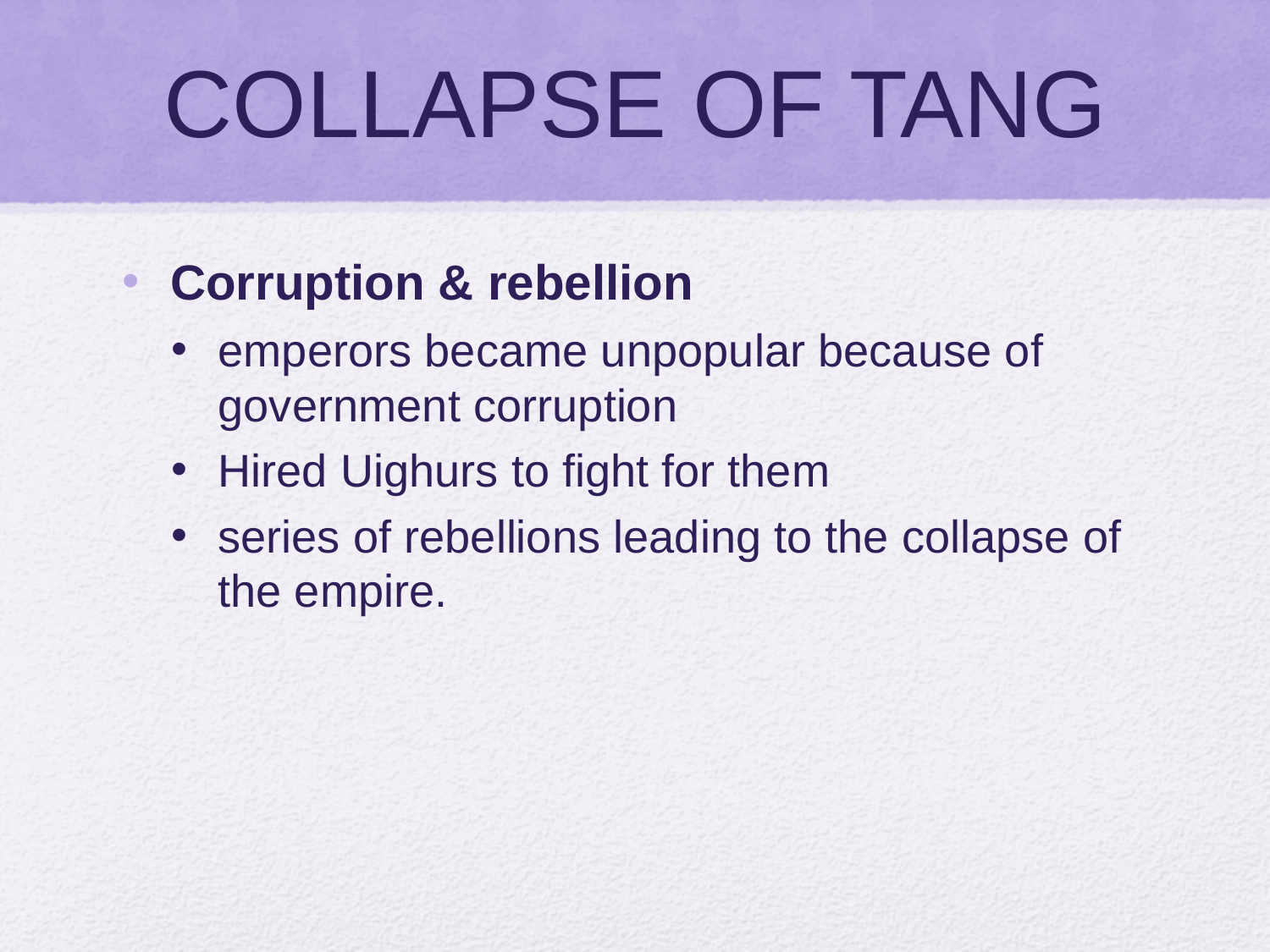

# COLLAPSE OF TANG
Corruption & rebellion
emperors became unpopular because of government corruption
Hired Uighurs to fight for them
series of rebellions leading to the collapse of the empire.